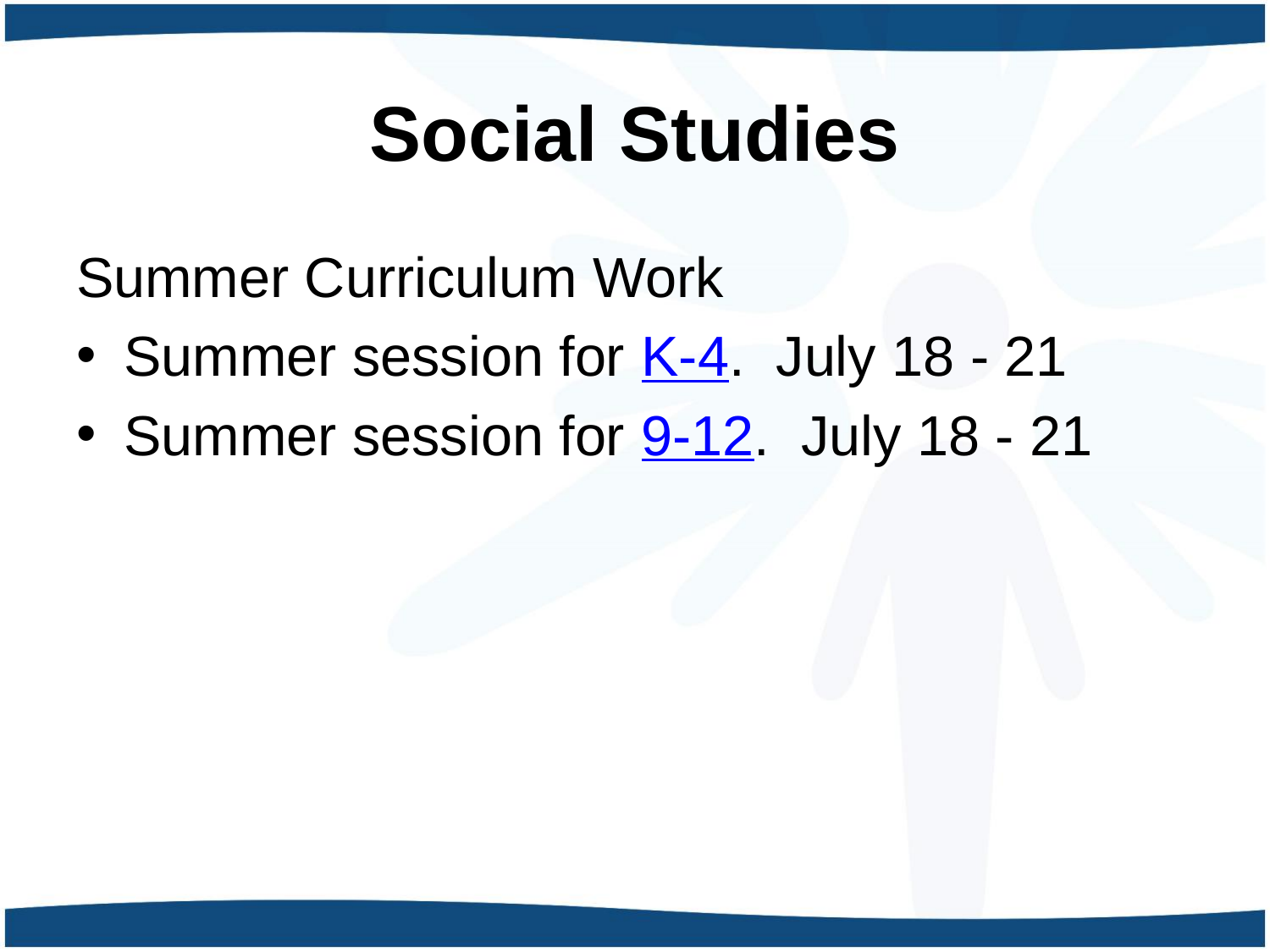

# Social Studies
Summer Curriculum Work
Summer session for K-4.  July 18 - 21
Summer session for 9-12.  July 18 - 21